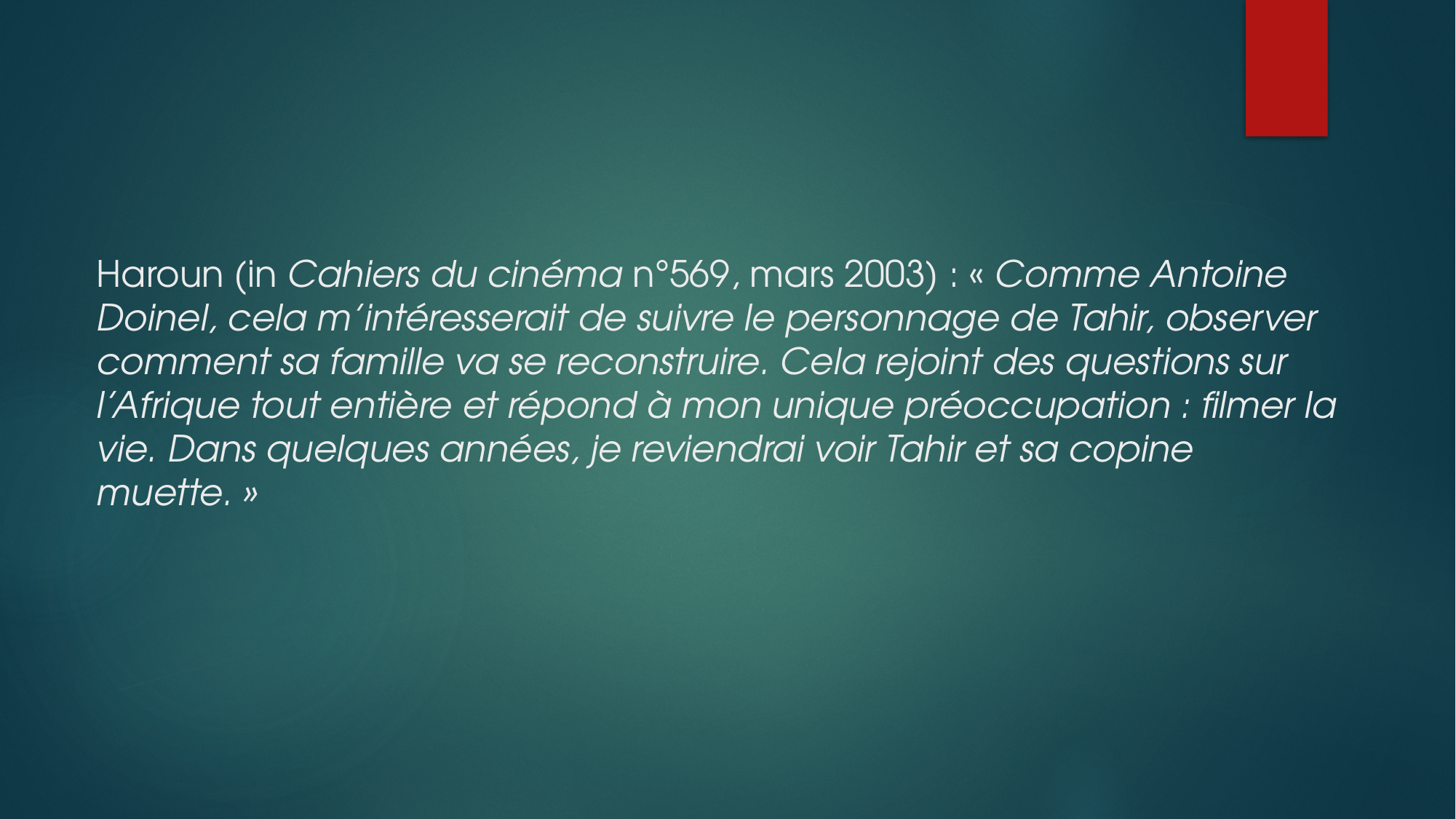

# Haroun (in Cahiers du cinéma n°569, mars 2003) : « Comme Antoine Doinel, cela m’intéresserait de suivre le personnage de Tahir, observer comment sa famille va se reconstruire. Cela rejoint des questions sur l’Afrique tout entière et répond à mon unique préoccupation : filmer la vie. Dans quelques années, je reviendrai voir Tahir et sa copine muette. »